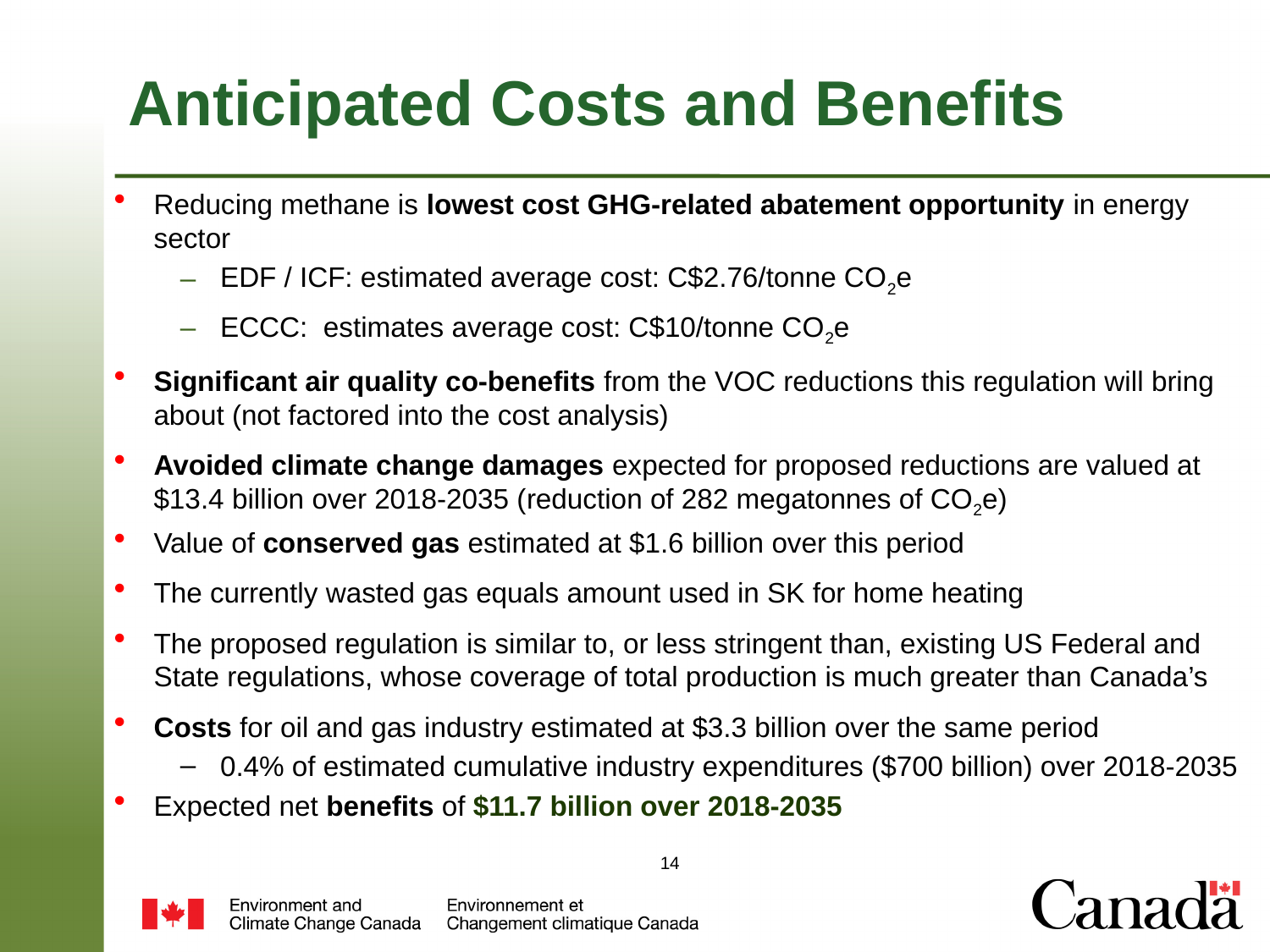

# Anticipated Costs and Benefits
Reducing methane is lowest cost GHG-related abatement opportunity in energy sector
EDF / ICF: estimated average cost: C$2.76/tonne CO2e
ECCC:  estimates average cost: C$10/tonne CO2e
Significant air quality co-benefits from the VOC reductions this regulation will bring about (not factored into the cost analysis)
Avoided climate change damages expected for proposed reductions are valued at $13.4 billion over 2018-2035 (reduction of 282 megatonnes of CO2e)
Value of conserved gas estimated at $1.6 billion over this period
The currently wasted gas equals amount used in SK for home heating
The proposed regulation is similar to, or less stringent than, existing US Federal and State regulations, whose coverage of total production is much greater than Canada’s
Costs for oil and gas industry estimated at $3.3 billion over the same period
0.4% of estimated cumulative industry expenditures ($700 billion) over 2018-2035
Expected net benefits of $11.7 billion over 2018-2035